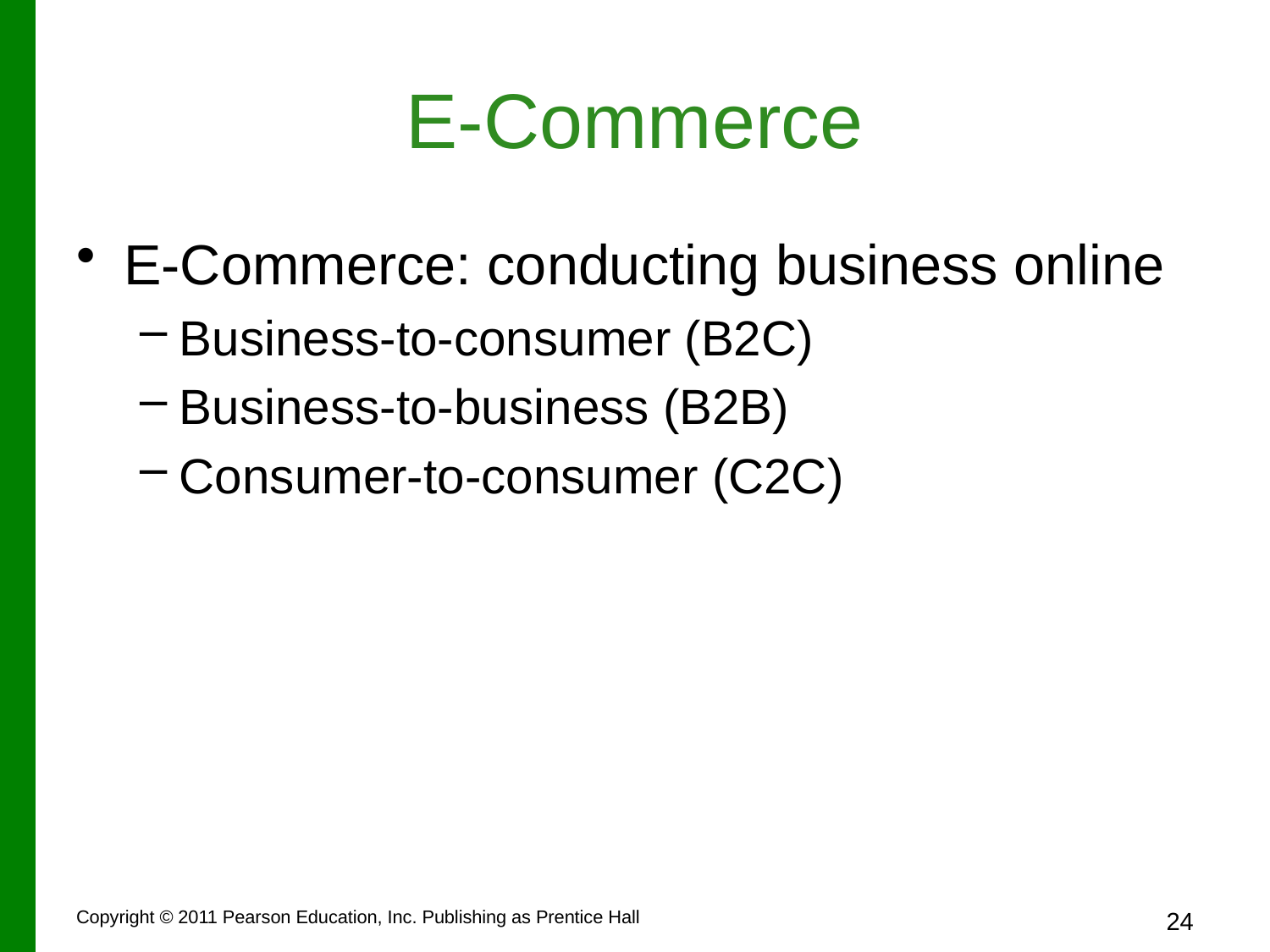

# E-Commerce
E-Commerce: conducting business online
Business-to-consumer (B2C)
Business-to-business (B2B)
Consumer-to-consumer (C2C)
Copyright © 2011 Pearson Education, Inc. Publishing as Prentice Hall
24